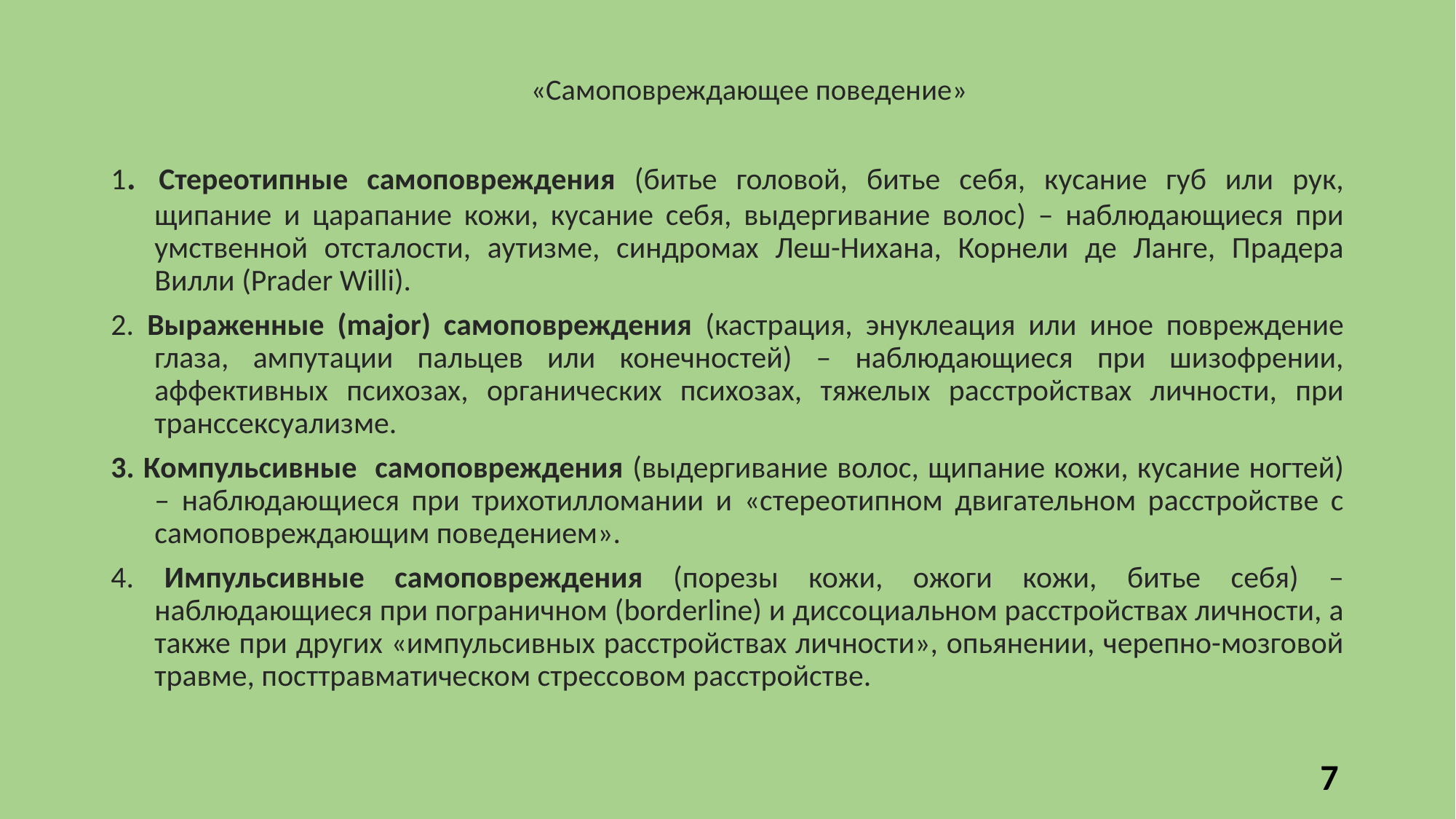

# «Самоповреждающее поведение»
1. Стереотипные самоповреждения (битье головой, битье себя, кусание губ или рук, щипание и царапание кожи, кусание себя, выдергивание волос) – наблюдающиеся при умственной отсталости, аутизме, синдромах Леш-Нихана, Корнели де Ланге, Прадера Вилли (Prader Willi).
2. Выраженные (major) самоповреждения (кастрация, энуклеация или иное повреждение глаза, ампутации пальцев или конечностей) – наблюдающиеся при шизофрении, аффективных психозах, органических психозах, тяжелых расстройствах личности, при транссексуализме.
3. Компульсивные  самоповреждения (выдергивание волос, щипание кожи, кусание ногтей) – наблюдающиеся при трихотилломании и «стереотипном двигательном расстройстве с самоповреждающим поведением».
4. Импульсивные самоповреждения (порезы кожи, ожоги кожи, битье себя) –наблюдающиеся при пограничном (borderline) и диссоциальном расстройствах личности, а также при других «импульсивных расстройствах личности», опьянении, черепно-мозговой травме, посттравматическом стрессовом расстройстве.

7